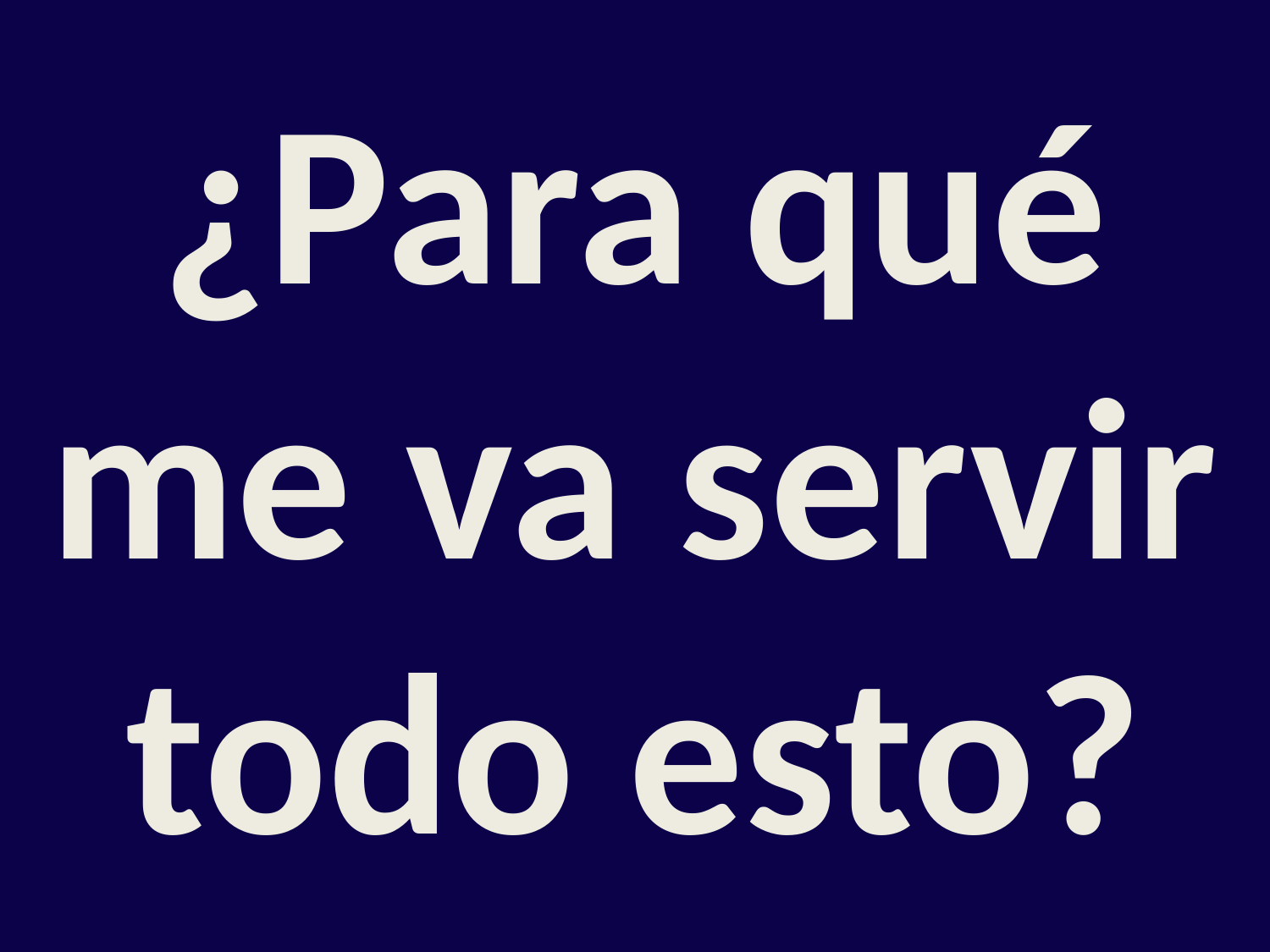

¿Para qué
me va servir
todo esto?